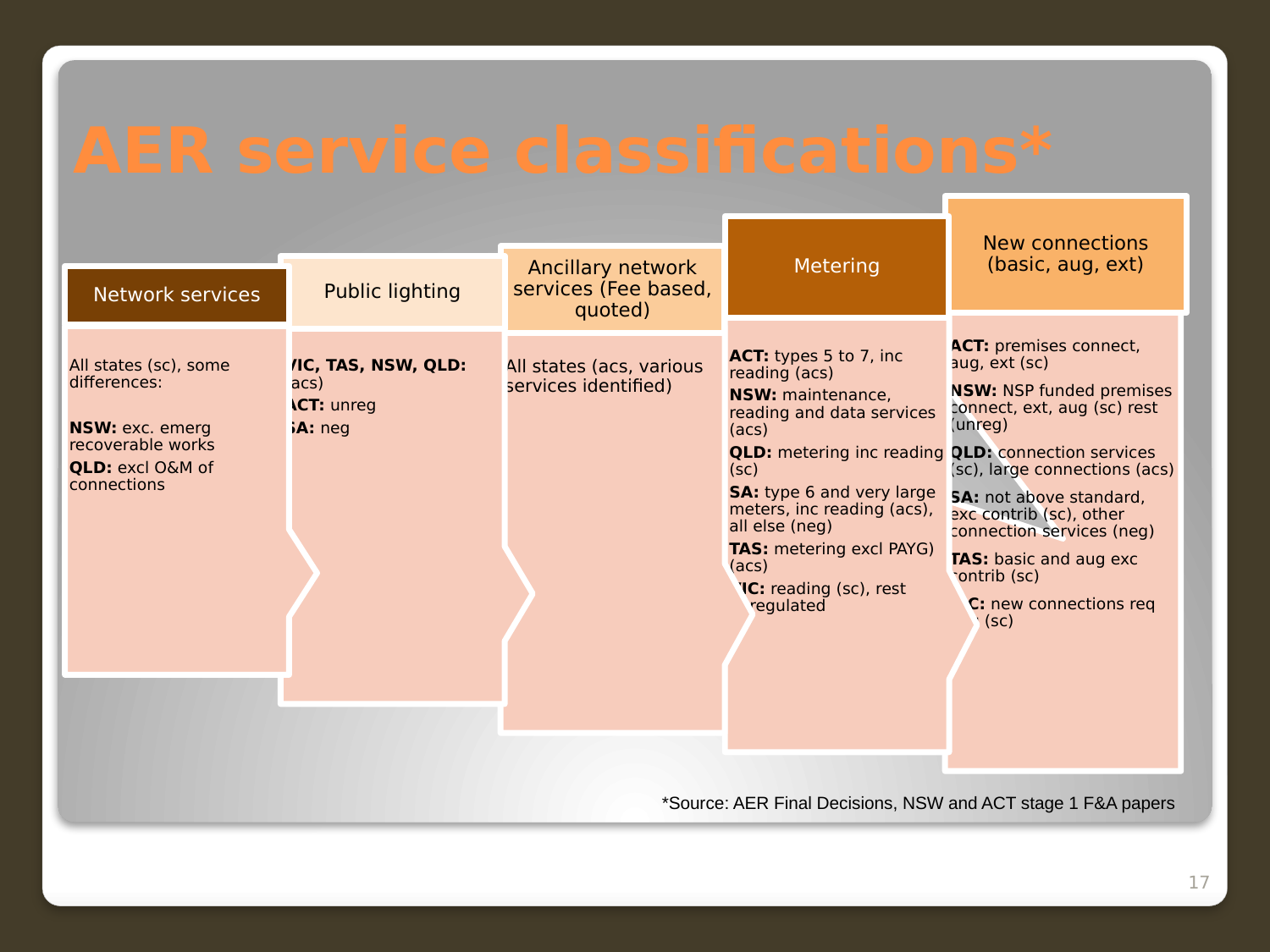

# AER service classifications*

ACT: premises connect, aug, ext (sc)
NSW: NSP funded premises connect, ext, aug (sc) rest (unreg)
QLD: connection services (sc), large connections (acs)
SA: not above standard, exc contrib (sc), other connection services (neg)
TAS: basic and aug exc contrib (sc)
VIC: new connections req aug (sc)
New connections (basic, aug, ext)

ACT: types 5 to 7, inc reading (acs)
NSW: maintenance, reading and data services (acs)
QLD: metering inc reading (sc)
SA: type 6 and very large meters, inc reading (acs), all else (neg)
TAS: metering excl PAYG) (acs)
VIC: reading (sc), rest unregulated

Metering

All states (acs, various services identified)
Ancillary network services (Fee based, quoted)

VIC, TAS, NSW, QLD: (acs)
ACT: unreg
SA: neg

Public lighting

All states (sc), some differences:

NSW: exc. emerg recoverable works
QLD: excl O&M of connections

Network services
*Source: AER Final Decisions, NSW and ACT stage 1 F&A papers
17